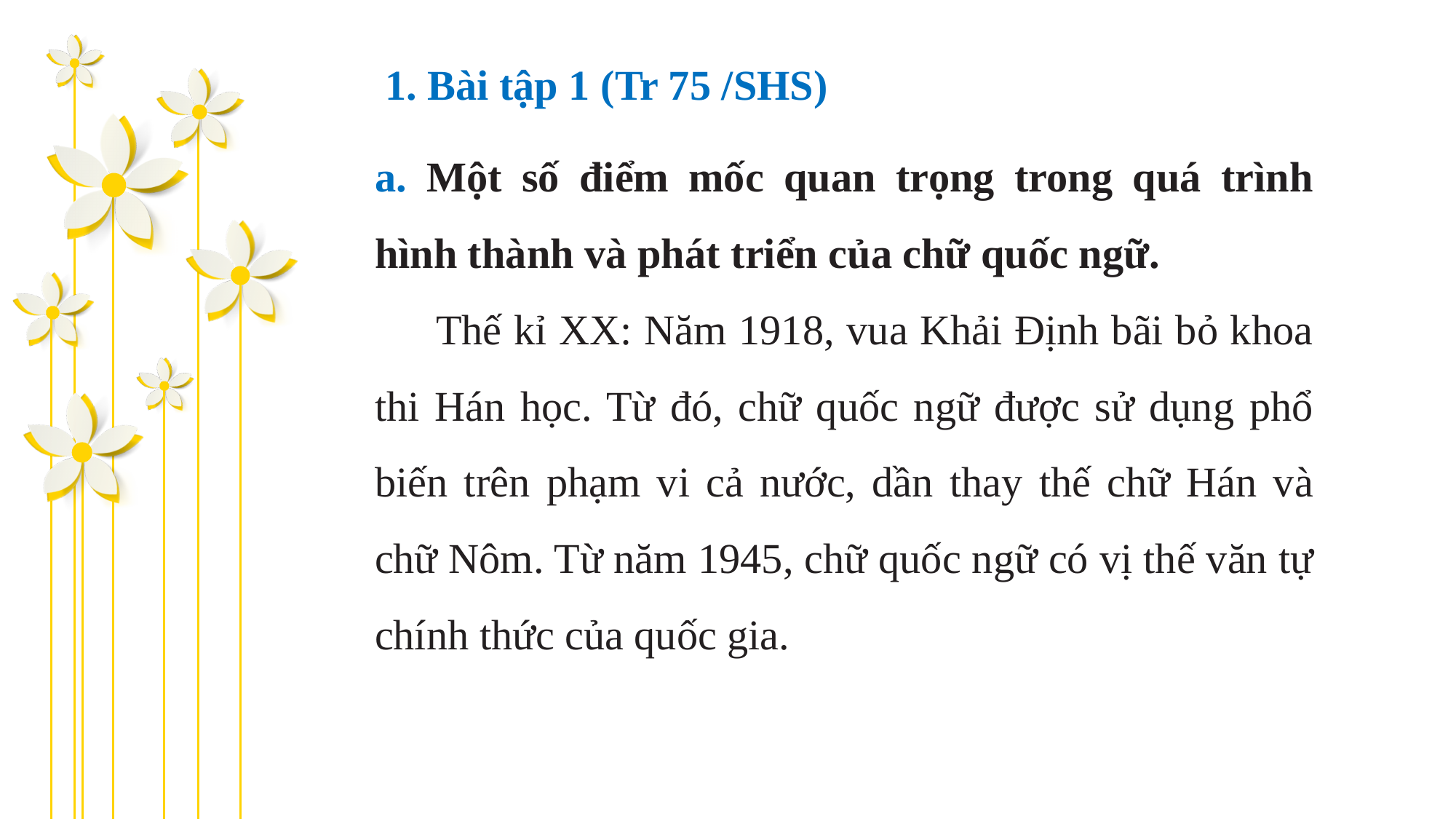

1. Bài tập 1 (Tr 75 /SHS)
a. Một số điểm mốc quan trọng trong quá trình hình thành và phát triển của chữ quốc ngữ.
     Thế kỉ XX: Năm 1918, vua Khải Định bãi bỏ khoa thi Hán học. Từ đó, chữ quốc ngữ được sử dụng phổ biến trên phạm vi cả nước, dần thay thế chữ Hán và chữ Nôm. Từ năm 1945, chữ quốc ngữ có vị thế văn tự chính thức của quốc gia.